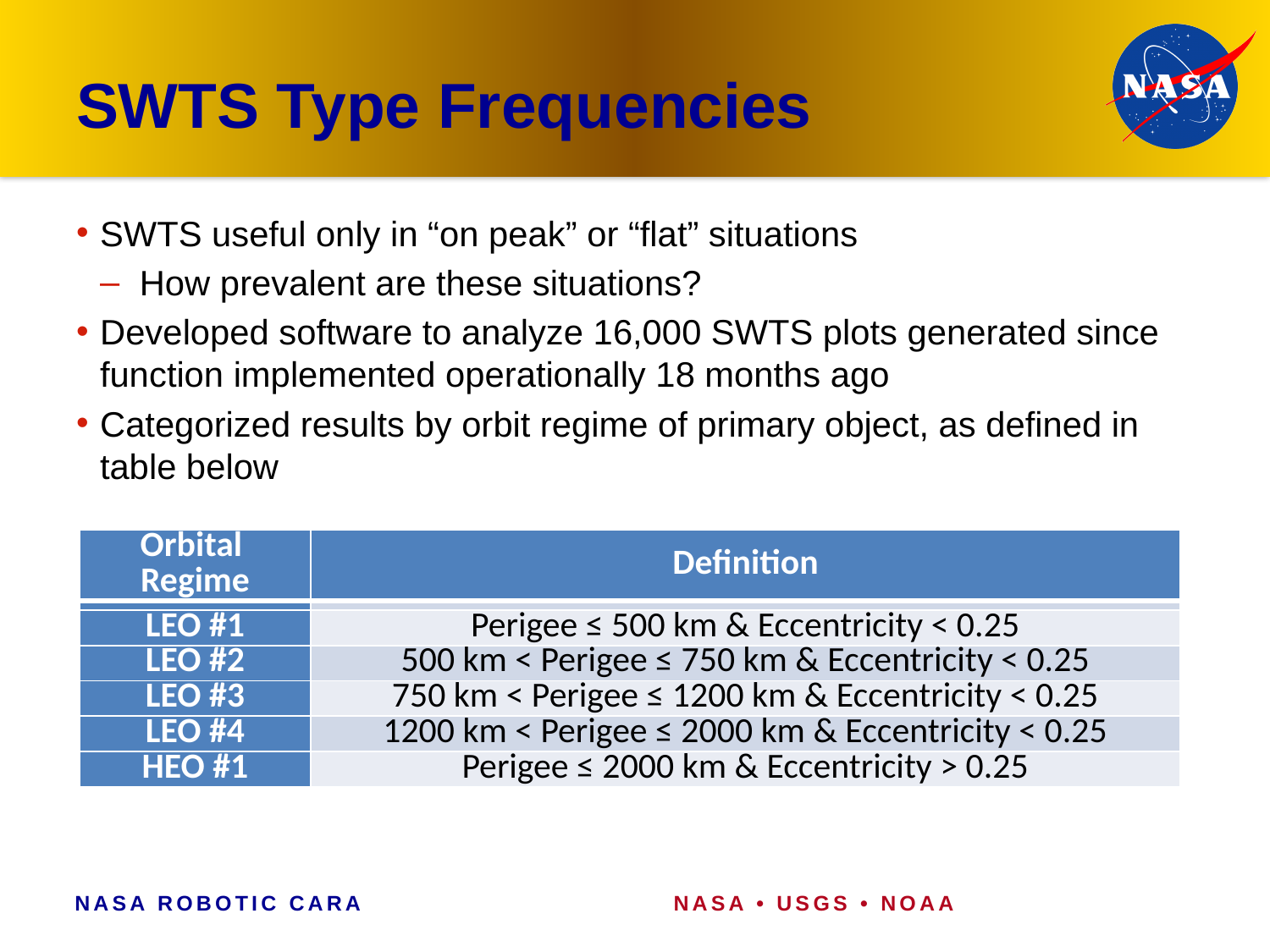

# SWTS Type Frequencies
SWTS useful only in “on peak” or “flat” situations
How prevalent are these situations?
Developed software to analyze 16,000 SWTS plots generated since function implemented operationally 18 months ago
Categorized results by orbit regime of primary object, as defined in table below
| Orbital Regime | Definition |
| --- | --- |
|  |  |
| LEO #1 | Perigee ≤ 500 km & Eccentricity < 0.25 |
| LEO #2 | 500 km < Perigee ≤ 750 km & Eccentricity < 0.25 |
| LEO #3 | 750 km < Perigee ≤ 1200 km & Eccentricity < 0.25 |
| LEO #4 | 1200 km < Perigee ≤ 2000 km & Eccentricity < 0.25 |
| HEO #1 | Perigee ≤ 2000 km & Eccentricity > 0.25 |